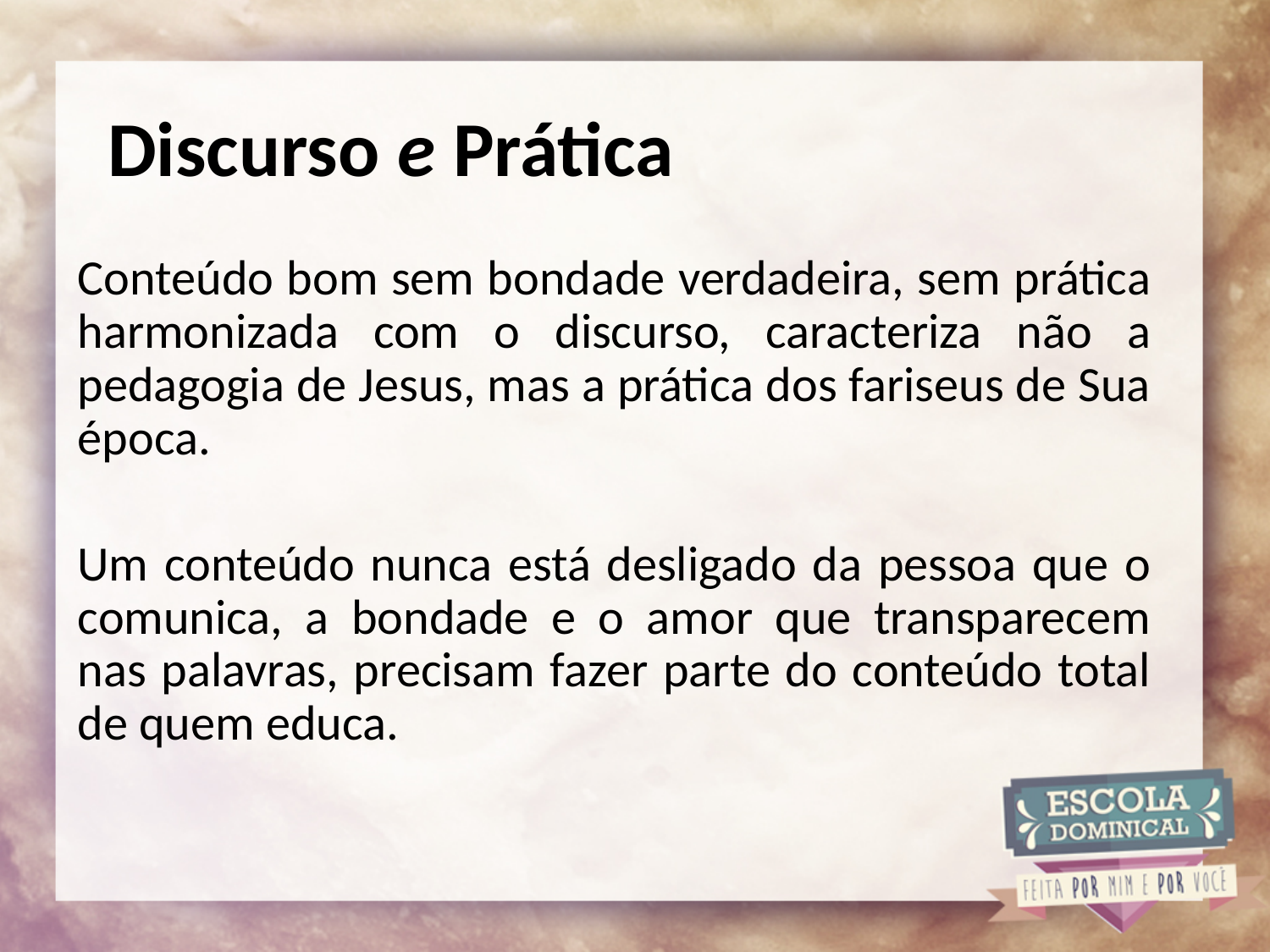

# Discurso e Prática
Conteúdo bom sem bondade verdadeira, sem prática harmonizada com o discurso, caracteriza não a pedagogia de Jesus, mas a prática dos fariseus de Sua época.

Um conteúdo nunca está desligado da pessoa que o comunica, a bondade e o amor que transparecem nas palavras, precisam fazer parte do conteúdo total de quem educa.